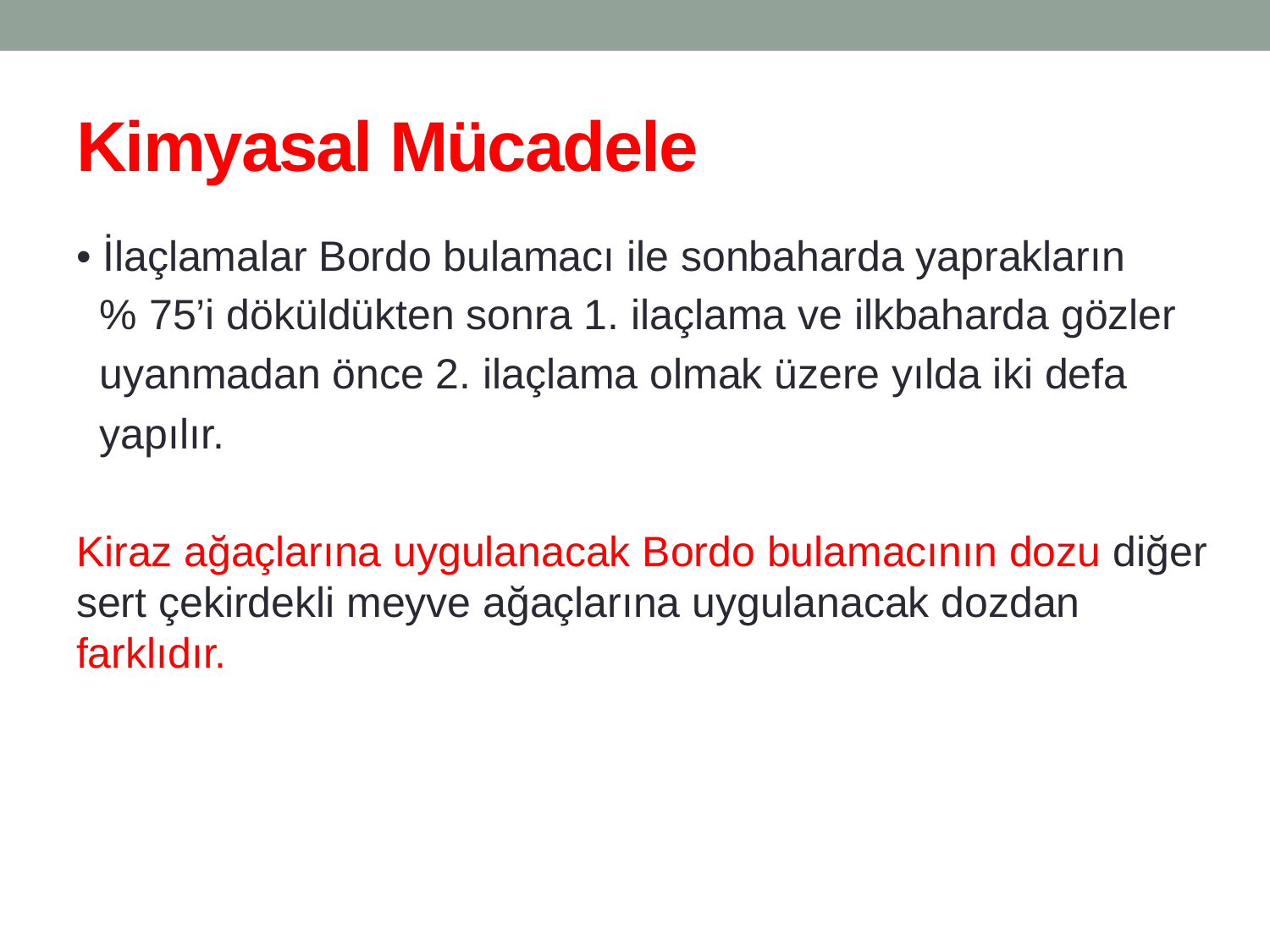

# Kimyasal Mücadele
• İlaçlamalar Bordo bulamacı ile sonbaharda yaprakların
  % 75’i döküldükten sonra 1. ilaçlama ve ilkbaharda gözler
  uyanmadan önce 2. ilaçlama olmak üzere yılda iki defa
  yapılır.

Kiraz ağaçlarına uygulanacak Bordo bulamacının dozu diğer sert çekirdekli meyve ağaçlarına uygulanacak dozdan farklıdır.